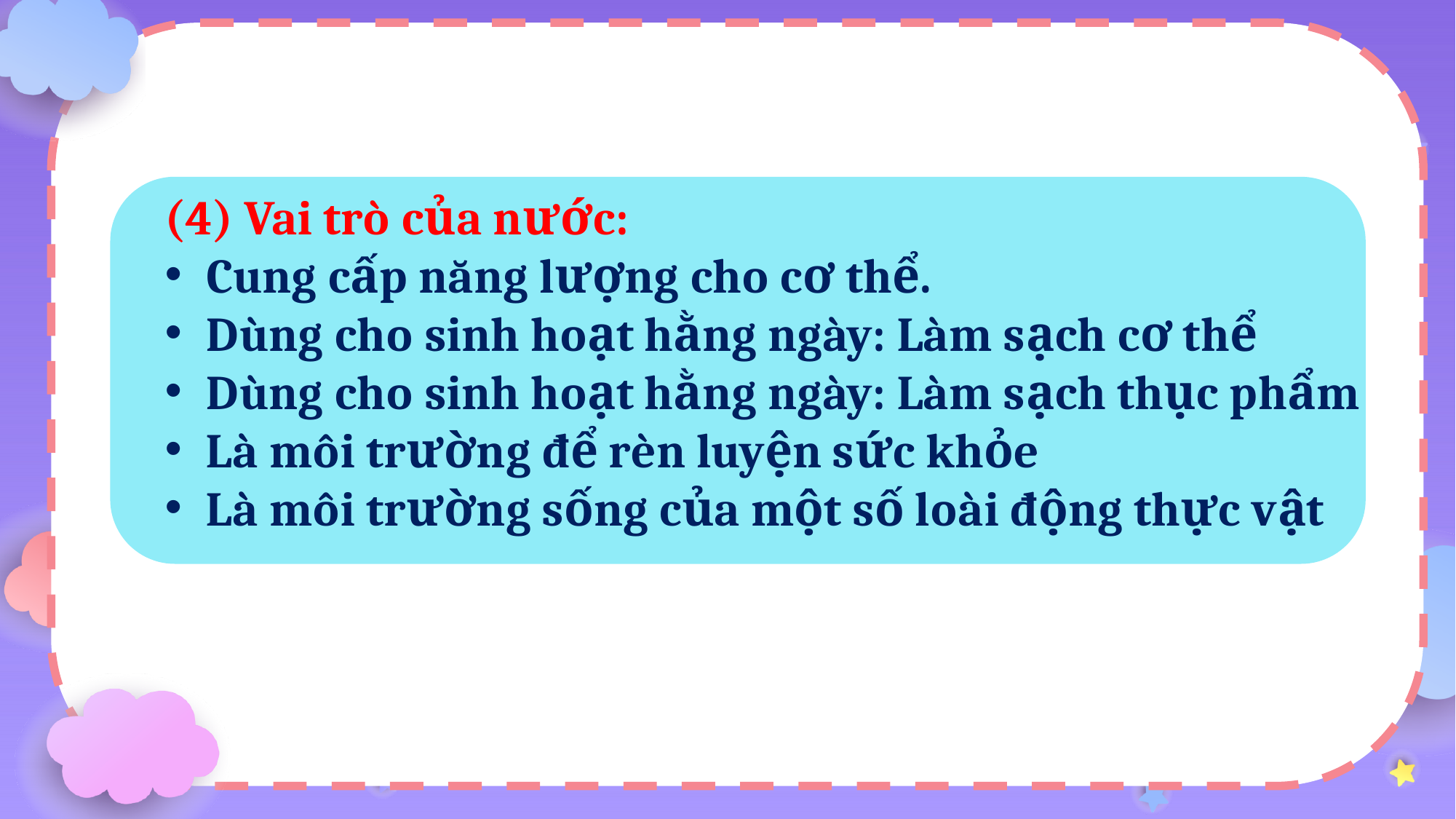

(4) Vai trò của nước:
Cung cấp năng lượng cho cơ thể.
Dùng cho sinh hoạt hằng ngày: Làm sạch cơ thể
Dùng cho sinh hoạt hằng ngày: Làm sạch thục phẩm
Là môi trường để rèn luyện sức khỏe
Là môi trường sống của một số loài động thực vật